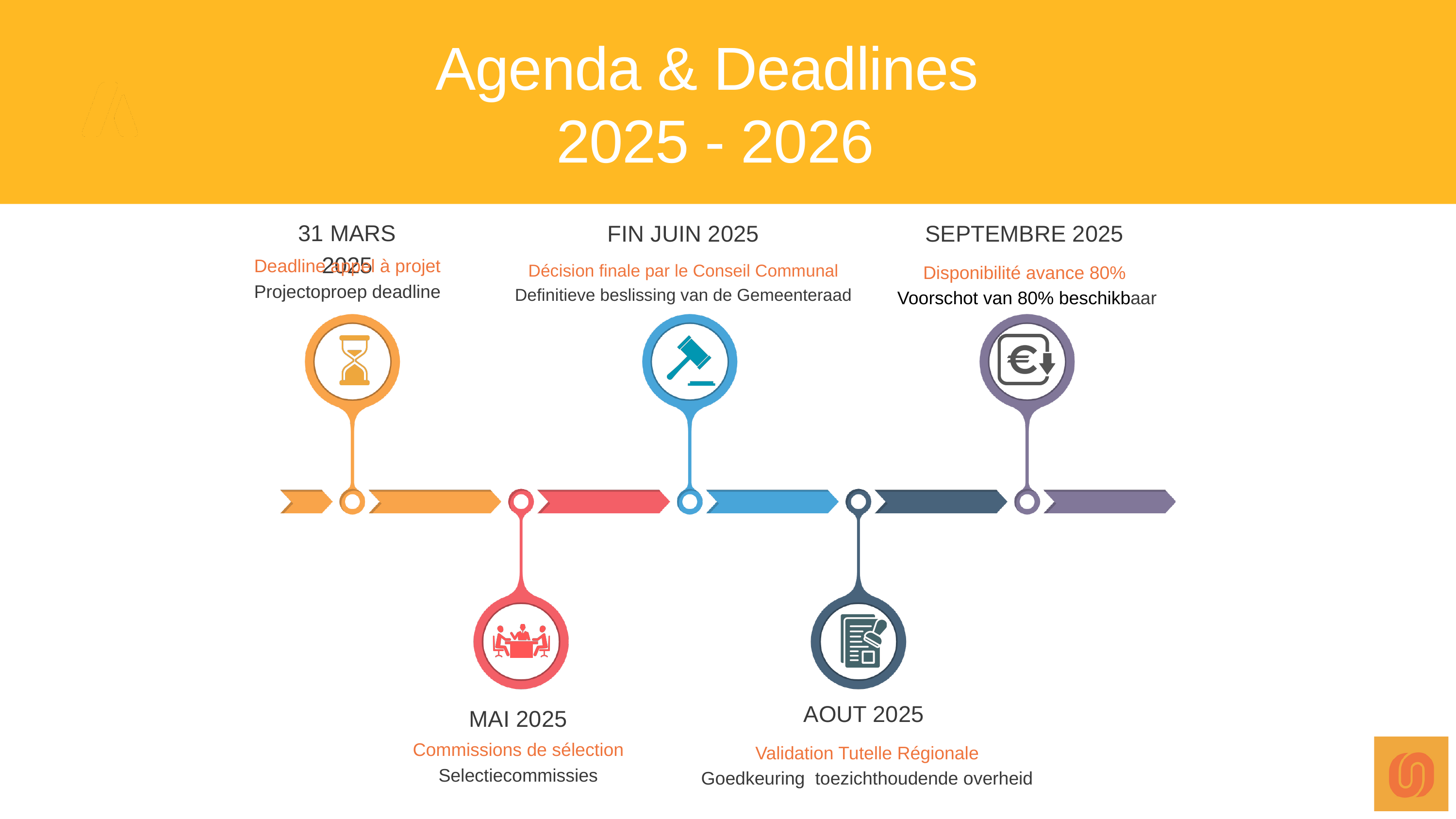

Agenda & Deadlines
2025 - 2026

31 MARS 2025
FIN JUIN 2025
SEPTEMBRE 2025
Deadline appel à projet
Projectoproep deadline
Décision finale par le Conseil Communal Definitieve beslissing van de Gemeenteraad
Disponibilité avance 80%
 Voorschot van 80% beschikbaar

AOUT 2025
MAI 2025
Commissions de sélection Selectiecommissies

Validation Tutelle Régionale
Goedkeuring  toezichthoudende overheid